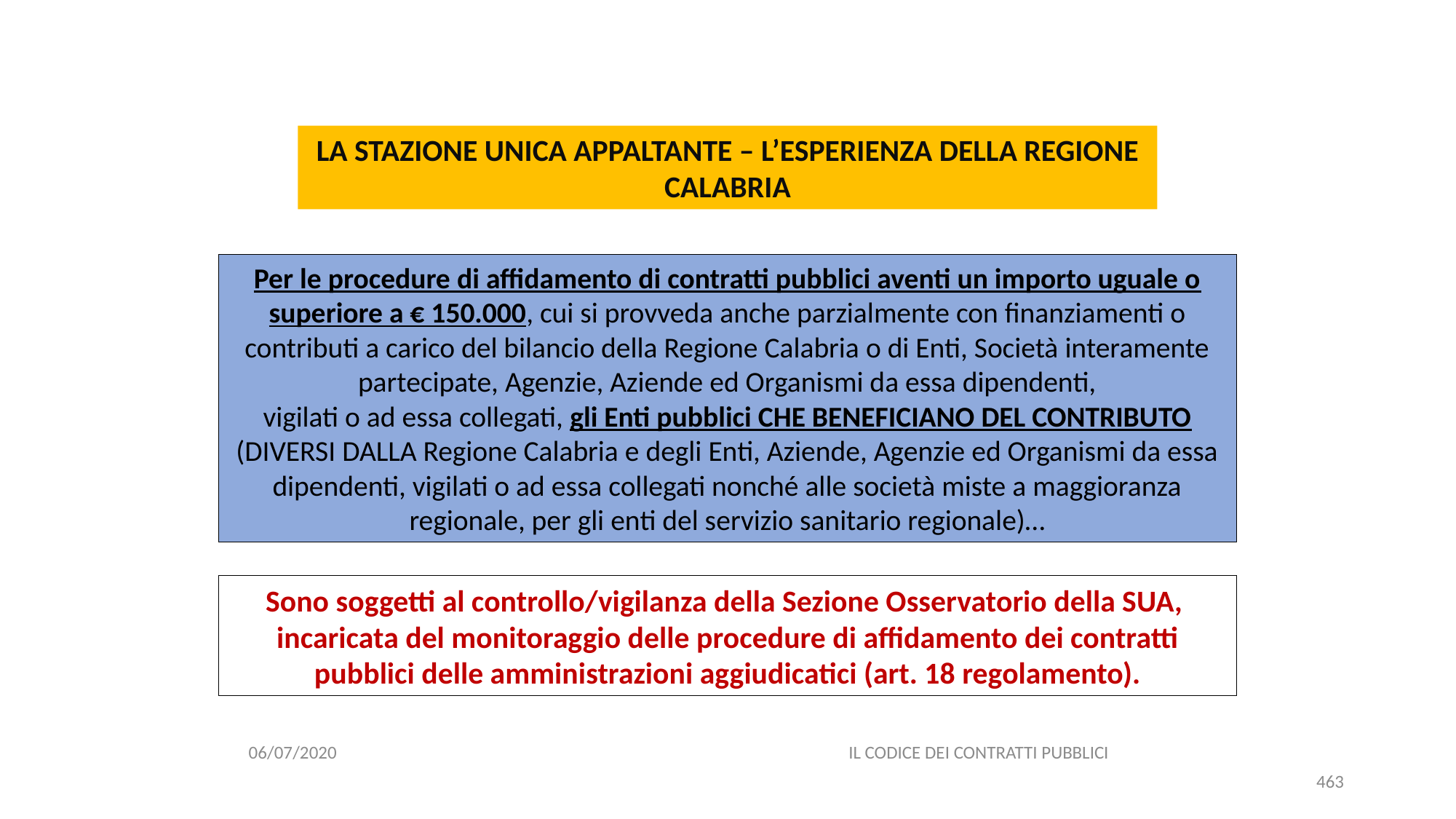

#
LA STAZIONE UNICA APPALTANTE – L’ESPERIENZA DELLA REGIONE CALABRIA
Per le procedure di affidamento di contratti pubblici aventi un importo uguale o superiore a € 150.000, cui si provveda anche parzialmente con finanziamenti o contributi a carico del bilancio della Regione Calabria o di Enti, Società interamente partecipate, Agenzie, Aziende ed Organismi da essa dipendenti,
vigilati o ad essa collegati, gli Enti pubblici CHE BENEFICIANO DEL CONTRIBUTO (DIVERSI DALLA Regione Calabria e degli Enti, Aziende, Agenzie ed Organismi da essa dipendenti, vigilati o ad essa collegati nonché alle società miste a maggioranza regionale, per gli enti del servizio sanitario regionale)…
Sono soggetti al controllo/vigilanza della Sezione Osservatorio della SUA,  incaricata del monitoraggio delle procedure di affidamento dei contratti pubblici delle amministrazioni aggiudicatici (art. 18 regolamento).

06/07/2020
IL CODICE DEI CONTRATTI PUBBLICI
463